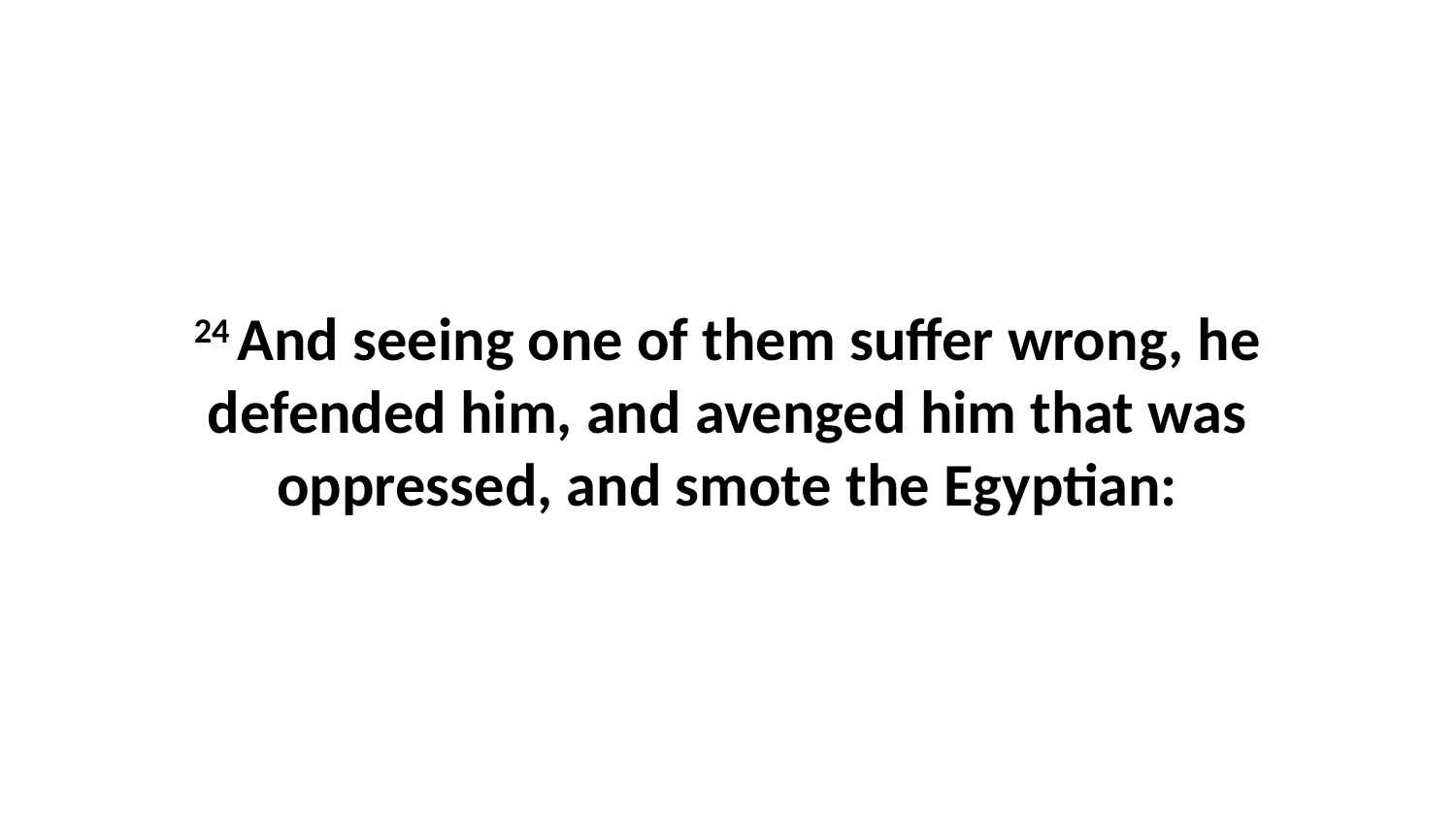

24 And seeing one of them suffer wrong, he defended him, and avenged him that was oppressed, and smote the Egyptian: